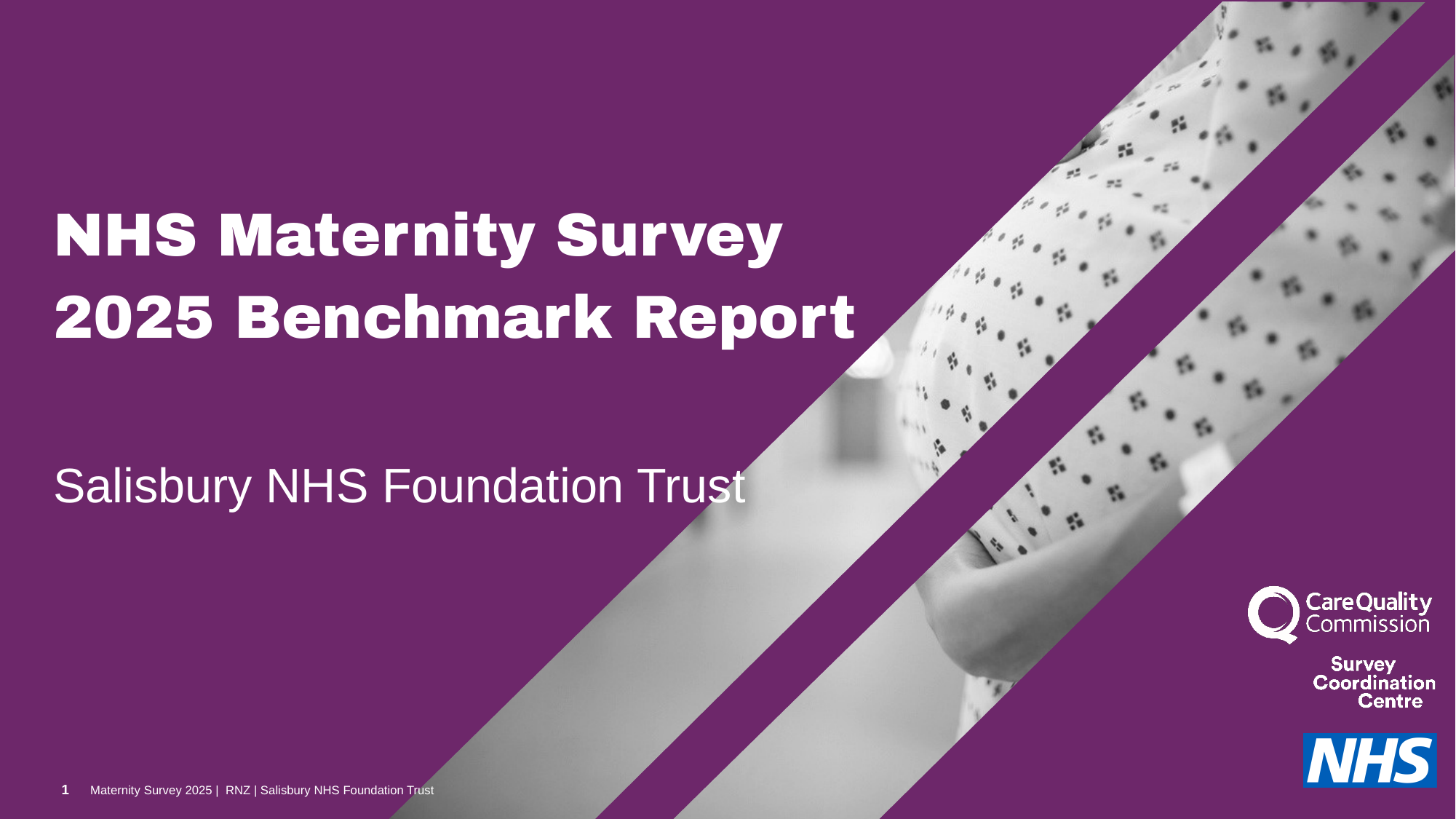

NHS Maternity Survey 2025 Benchmark Report
# Salisbury NHS Foundation Trust
1